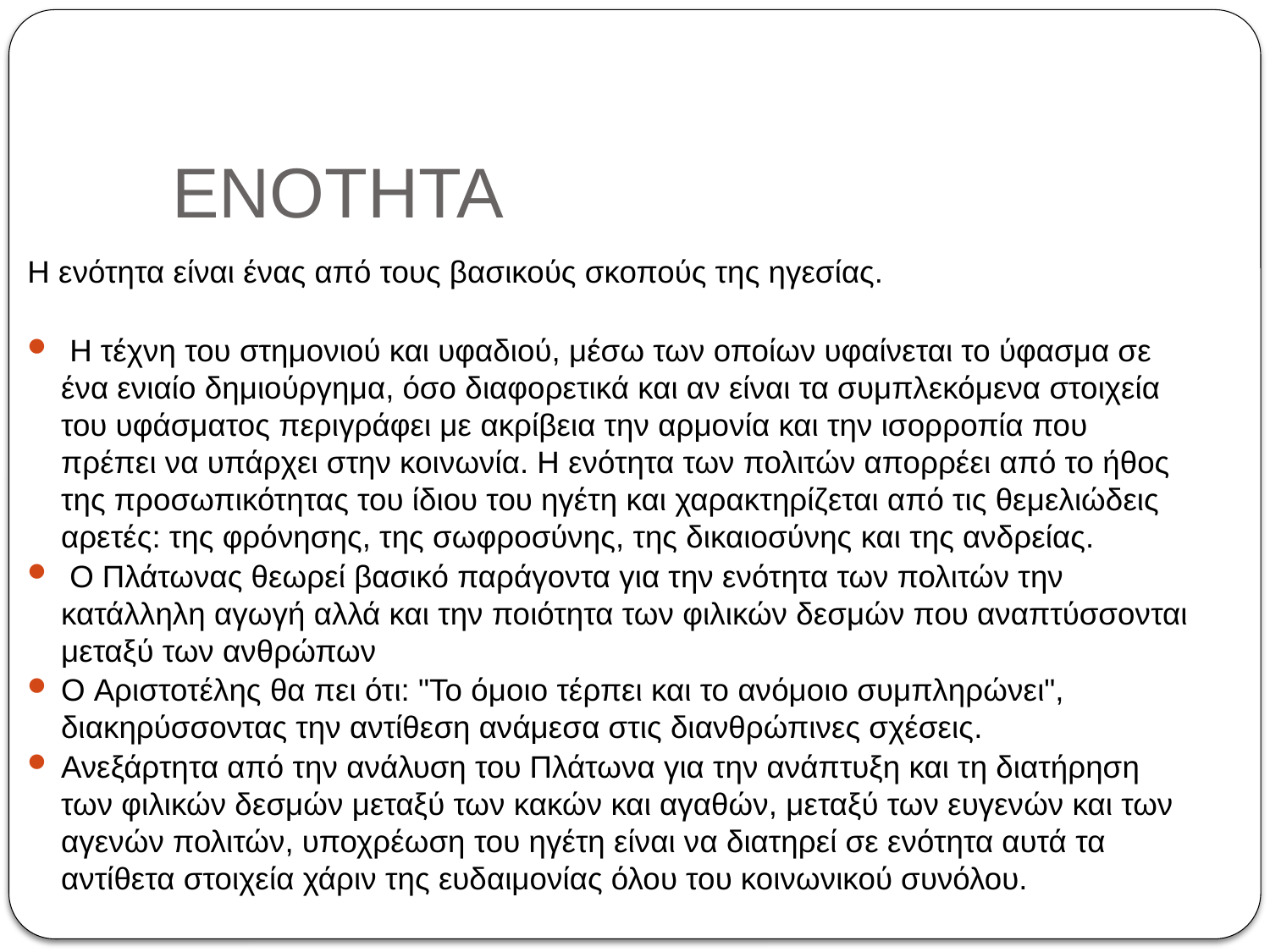

# ΕΝΟΤΗΤΑ

Η ενότητα είναι ένας από τους βασικούς σκοπούς της ηγεσίας.

 Η τέχνη του στημονιού και υφαδιού, μέσω των οποίων υφαίνεται το ύφασμα σε ένα ενιαίο δημιούργημα, όσο διαφορετικά και αν είναι τα συμπλεκόμενα στοιχεία του υφάσματος περιγράφει με ακρίβεια την αρμονία και την ισορροπία που πρέπει να υπάρχει στην κοινωνία. Η ενότητα των πολιτών απορρέει από το ήθος της προσωπικότητας του ίδιου του ηγέτη και χαρακτηρίζεται από τις θεμελιώδεις αρετές: της φρόνησης, της σωφροσύνης, της δικαιοσύνης και της ανδρείας.
 Ο Πλάτωνας θεωρεί βασικό παράγοντα για την ενότητα των πολιτών την κατάλληλη αγωγή αλλά και την ποιότητα των φιλικών δεσμών που αναπτύσσονται μεταξύ των ανθρώπων
O Αριστοτέλης θα πει ότι: "Το όμοιο τέρπει και το ανόμοιο συμπληρώνει", διακηρύσσοντας την αντίθεση ανάμεσα στις διανθρώπινες σχέσεις.
Ανεξάρτητα από την ανάλυση του Πλάτωνα για την ανάπτυξη και τη διατήρηση των φιλικών δεσμών μεταξύ των κακών και αγαθών, μεταξύ των ευγενών και των αγενών πολιτών, υποχρέωση του ηγέτη είναι να διατηρεί σε ενότητα αυτά τα αντίθετα στοιχεία χάριν της ευδαιμονίας όλου του κοινωνικού συνόλου.